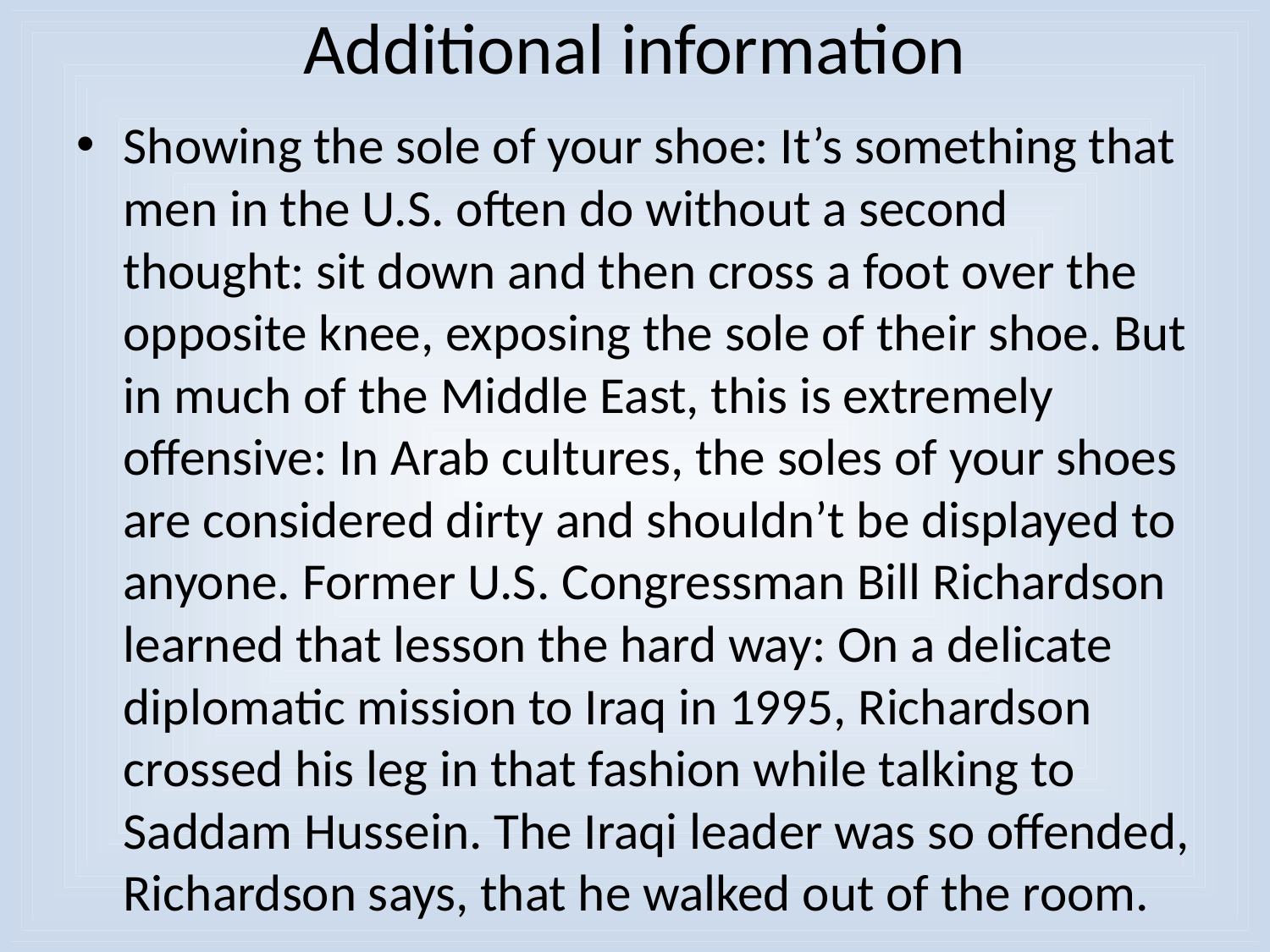

# Additional information
Showing the sole of your shoe: It’s something that men in the U.S. often do without a second thought: sit down and then cross a foot over the opposite knee, exposing the sole of their shoe. But in much of the Middle East, this is extremely offensive: In Arab cultures, the soles of your shoes are considered dirty and shouldn’t be displayed to anyone. Former U.S. Congressman Bill Richardson learned that lesson the hard way: On a delicate diplomatic mission to Iraq in 1995, Richardson crossed his leg in that fashion while talking to Saddam Hussein. The Iraqi leader was so offended, Richardson says, that he walked out of the room.